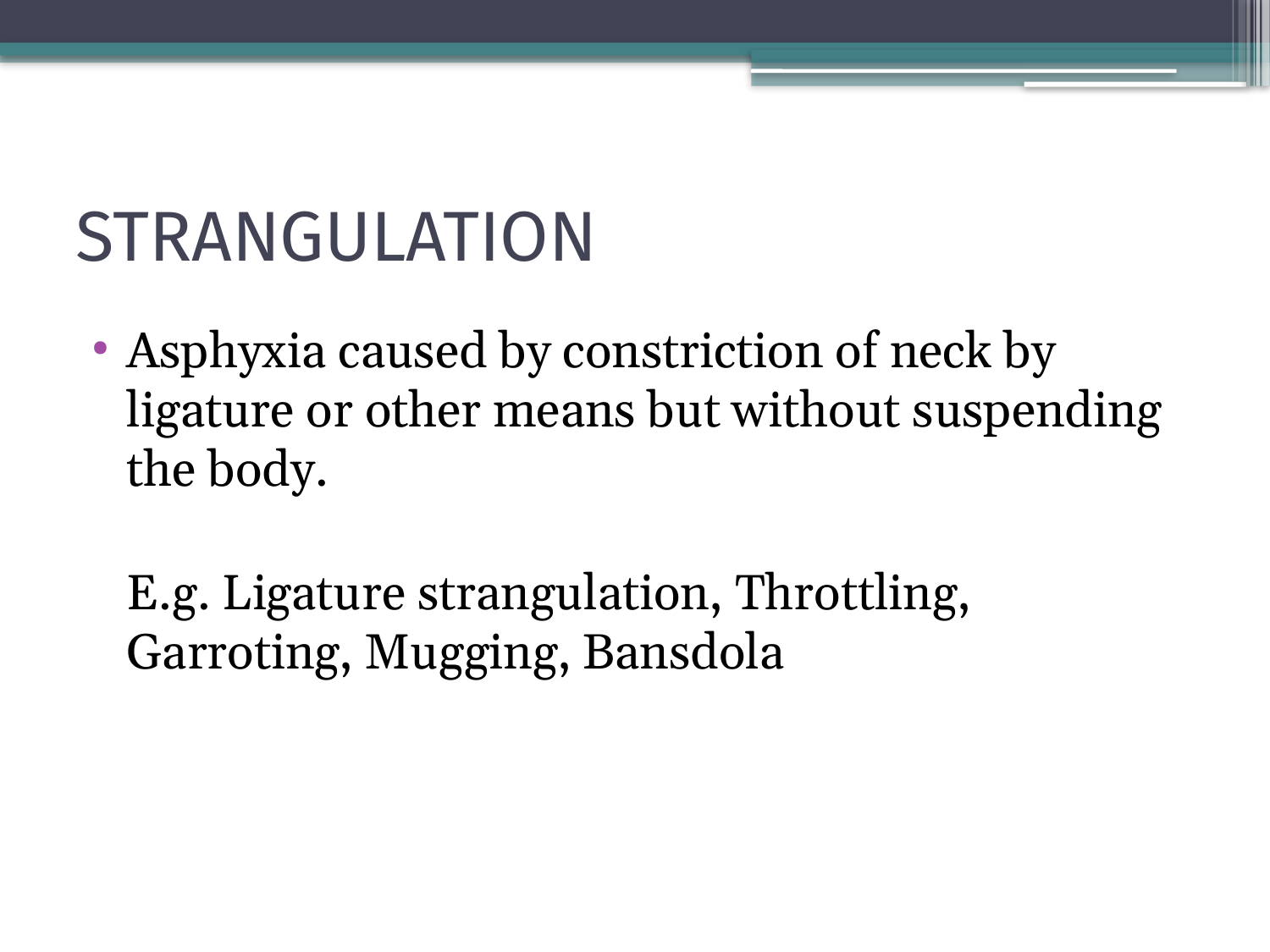

# STRANGULATION
Asphyxia caused by constriction of neck by ligature or other means but without suspending the body.
E.g. Ligature strangulation, Throttling, Garroting, Mugging, Bansdola